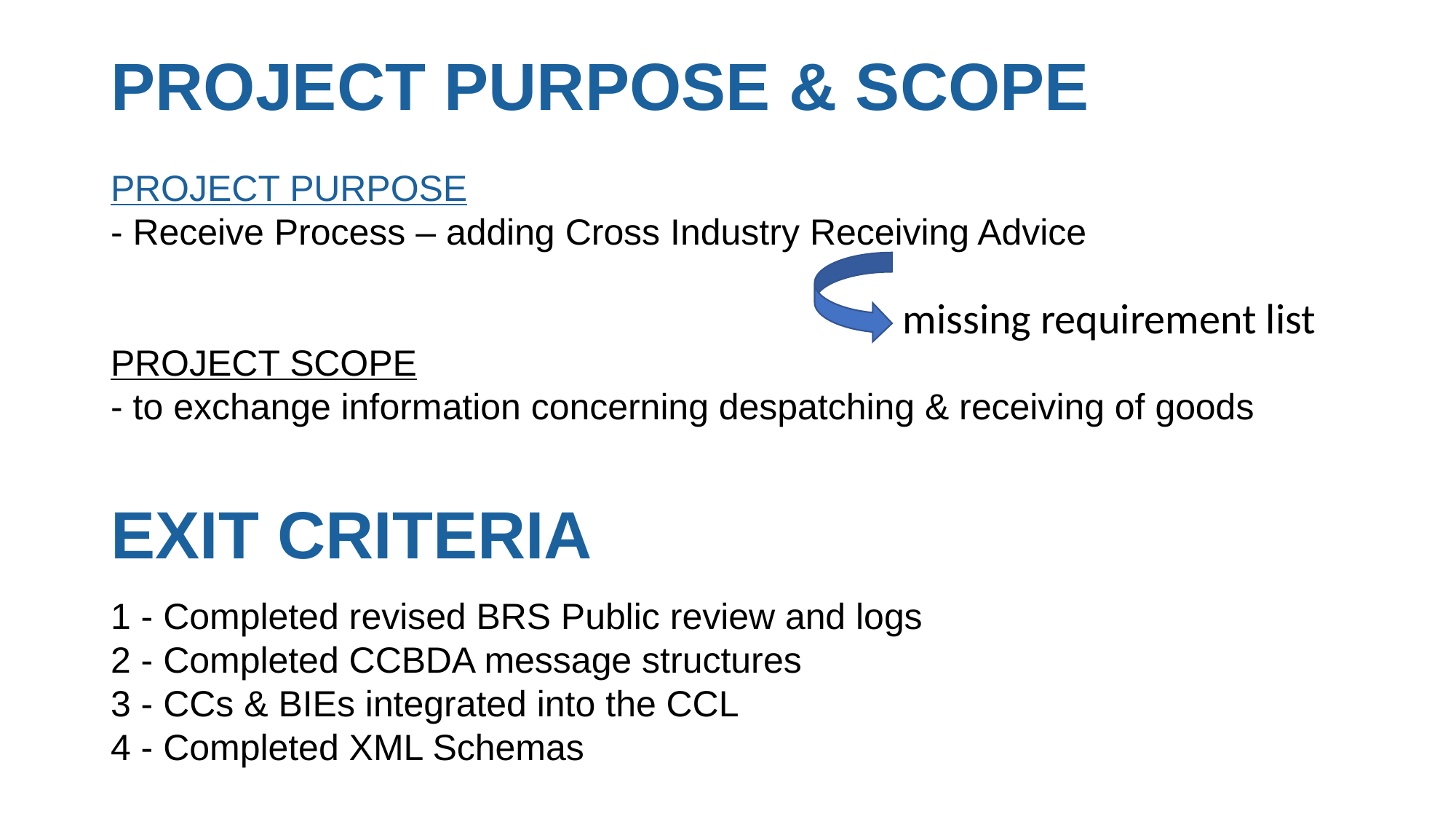

# PROJECT PURPOSE & Scope
PROJECT PURPOSE
- Receive Process – adding Cross Industry Receiving Advice

PROJECT SCOPE
- to exchange information concerning despatching & receiving of goods

missing requirement list

EXIT CRITERIA
1 - Completed revised BRS Public review and logs
2 - Completed CCBDA message structures
3 - CCs & BIEs integrated into the CCL
4 - Completed XML Schemas